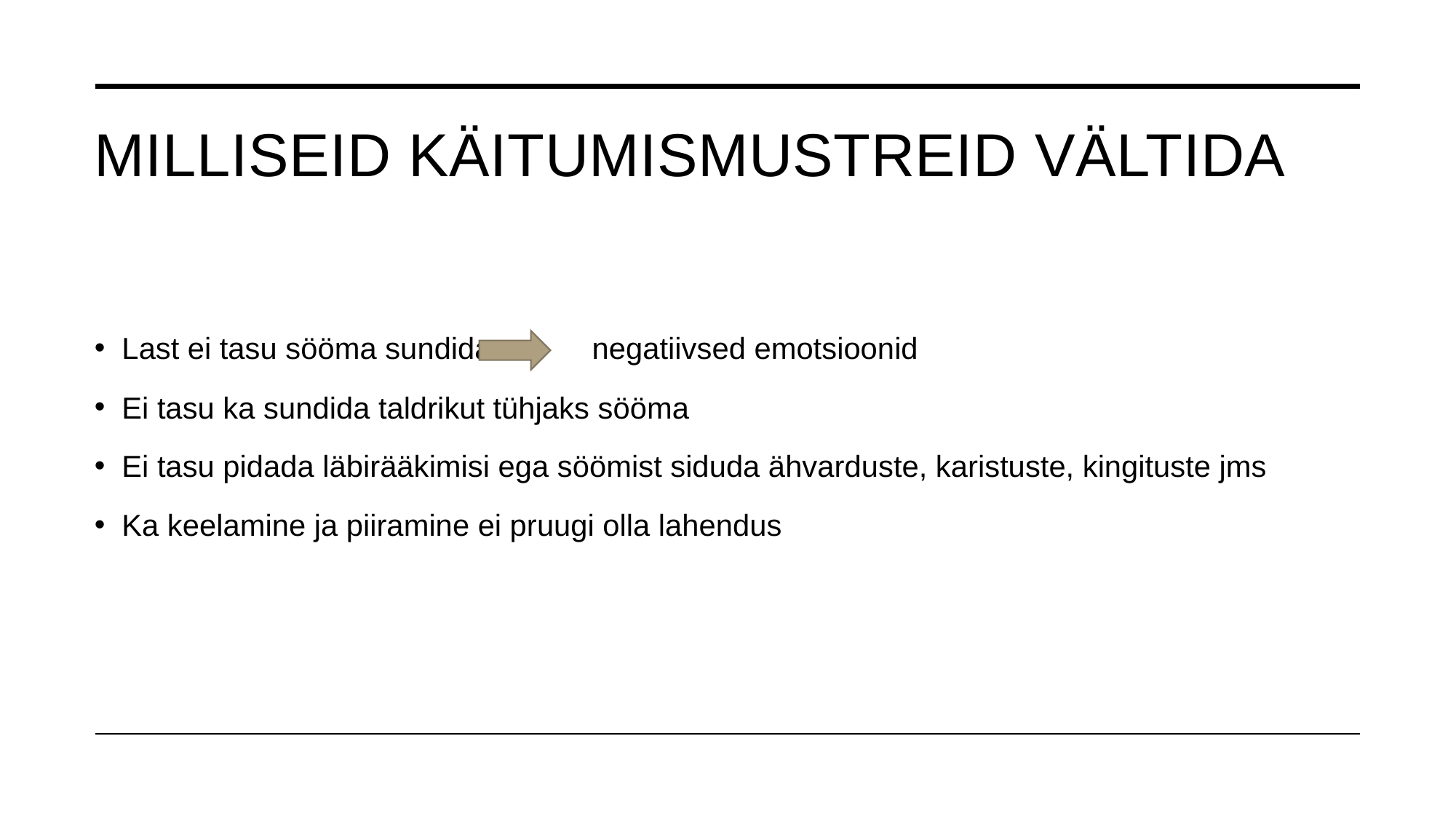

# Milliseid käitumismustreid vältida
Last ei tasu sööma sundida            negatiivsed emotsioonid
Ei tasu ka sundida taldrikut tühjaks sööma
Ei tasu pidada läbirääkimisi ega söömist siduda ähvarduste, karistuste, kingituste jms
Ka keelamine ja piiramine ei pruugi olla lahendus